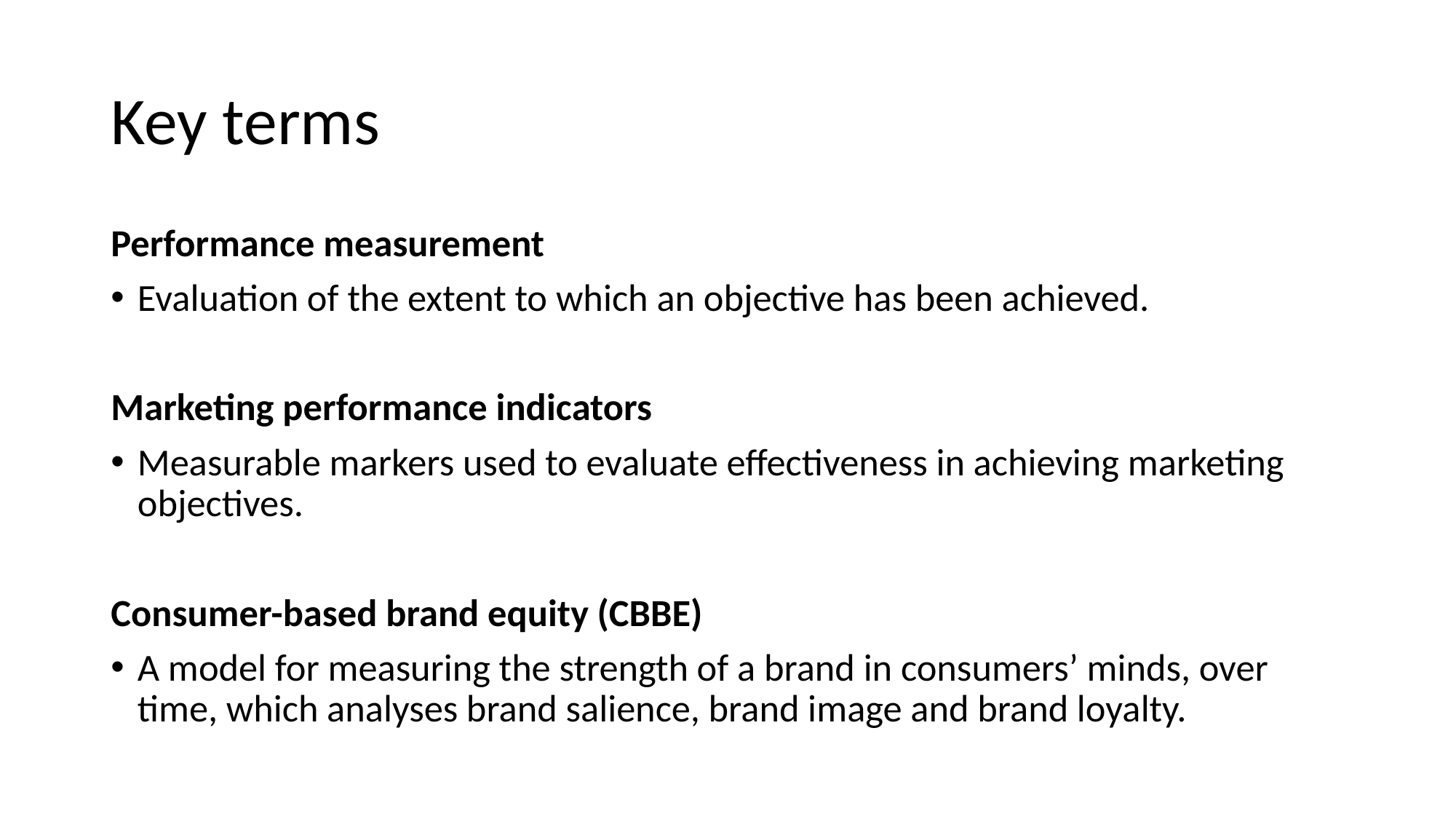

# Key terms
Performance measurement
Evaluation of the extent to which an objective has been achieved.

Marketing performance indicators
Measurable markers used to evaluate effectiveness in achieving marketing objectives.

Consumer-based brand equity (CBBE)
A model for measuring the strength of a brand in consumers’ minds, over time, which analyses brand salience, brand image and brand loyalty.